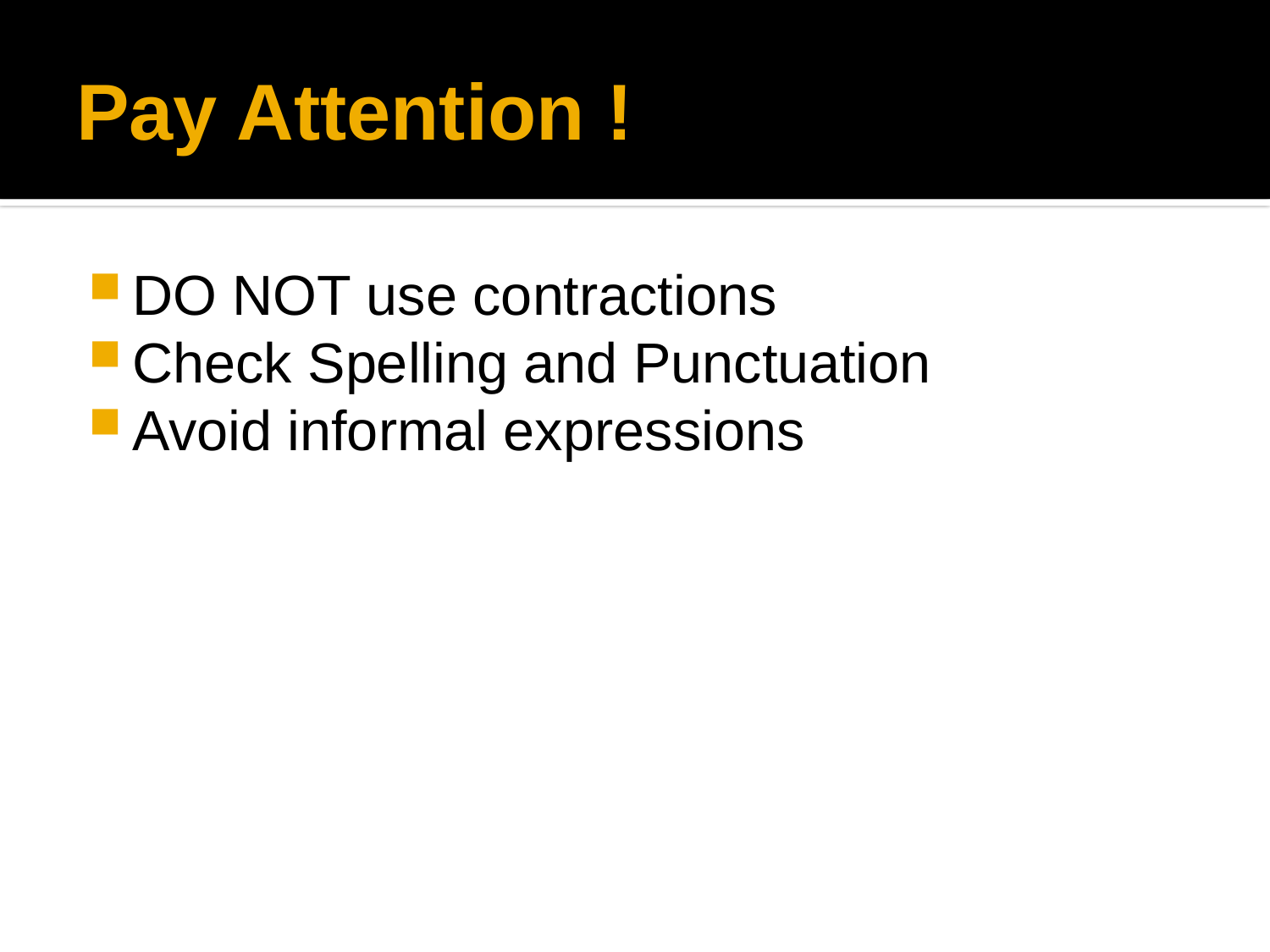

# Pay Attention !
DO NOT use contractions
Check Spelling and Punctuation
Avoid informal expressions